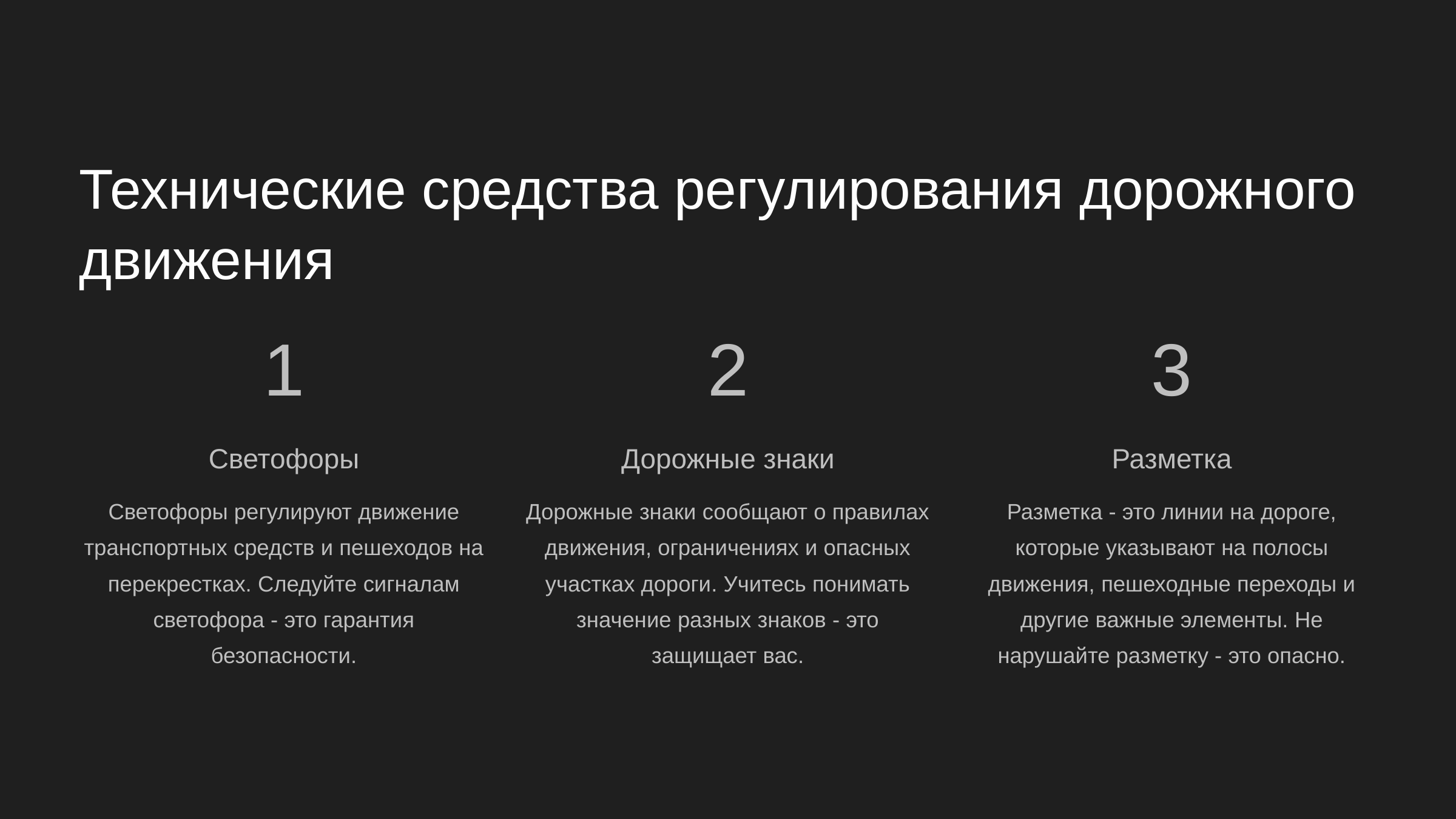

newUROKI.net
Технические средства регулирования дорожного движения
1
2
3
Светофоры
Дорожные знаки
Разметка
Светофоры регулируют движение транспортных средств и пешеходов на перекрестках. Следуйте сигналам светофора - это гарантия безопасности.
Дорожные знаки сообщают о правилах движения, ограничениях и опасных участках дороги. Учитесь понимать значение разных знаков - это защищает вас.
Разметка - это линии на дороге, которые указывают на полосы движения, пешеходные переходы и другие важные элементы. Не нарушайте разметку - это опасно.